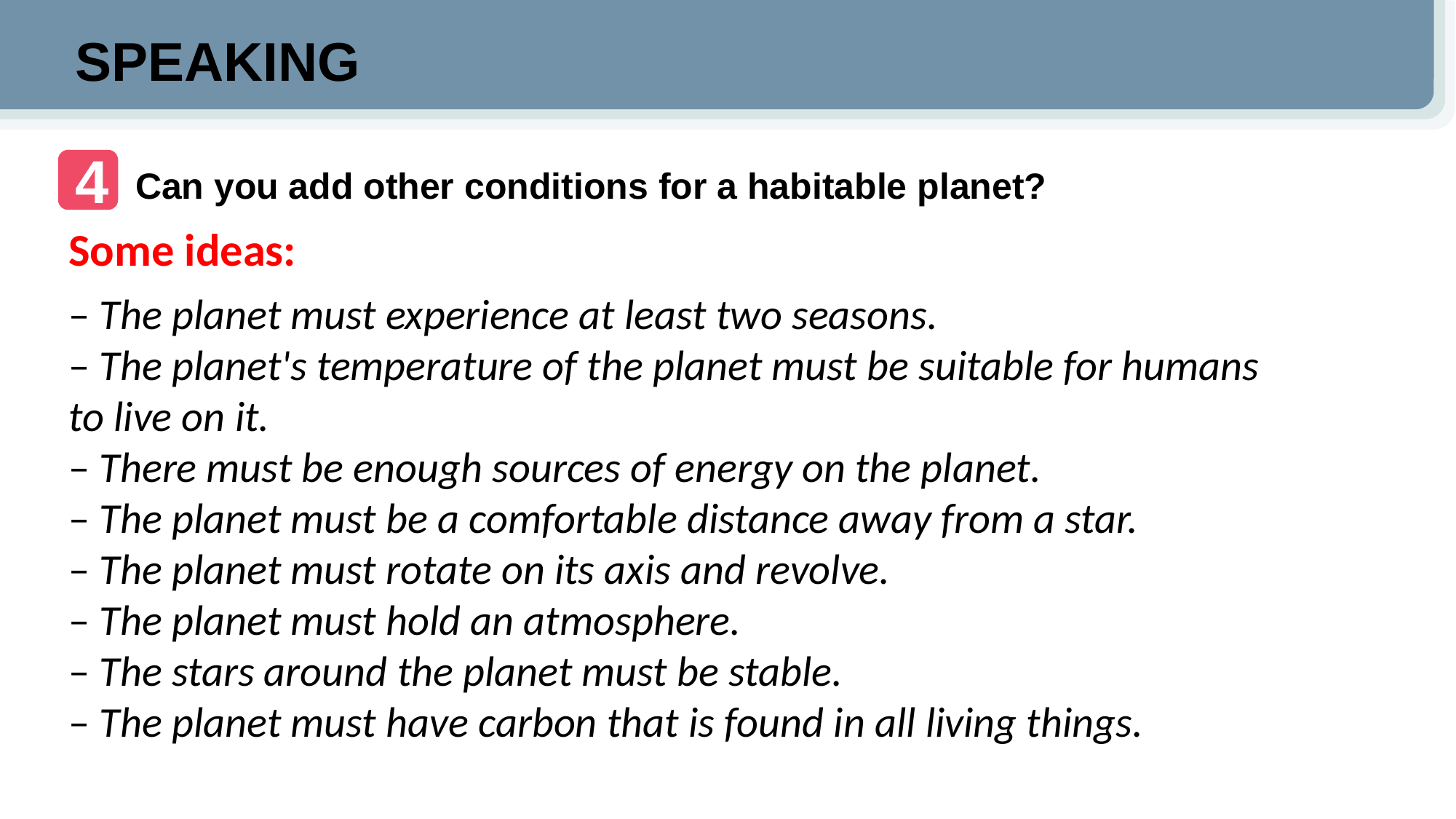

SPEAKING
4

 Can you add other conditions for a habitable planet?
Some ideas:
– The planet must experience at least two seasons.
– The planet's temperature of the planet must be suitable for humans to live on it.
– There must be enough sources of energy on the planet.
– The planet must be a comfortable distance away from a star.
– The planet must rotate on its axis and revolve.
– The planet must hold an atmosphere.
– The stars around the planet must be stable.
– The planet must have carbon that is found in all living things.